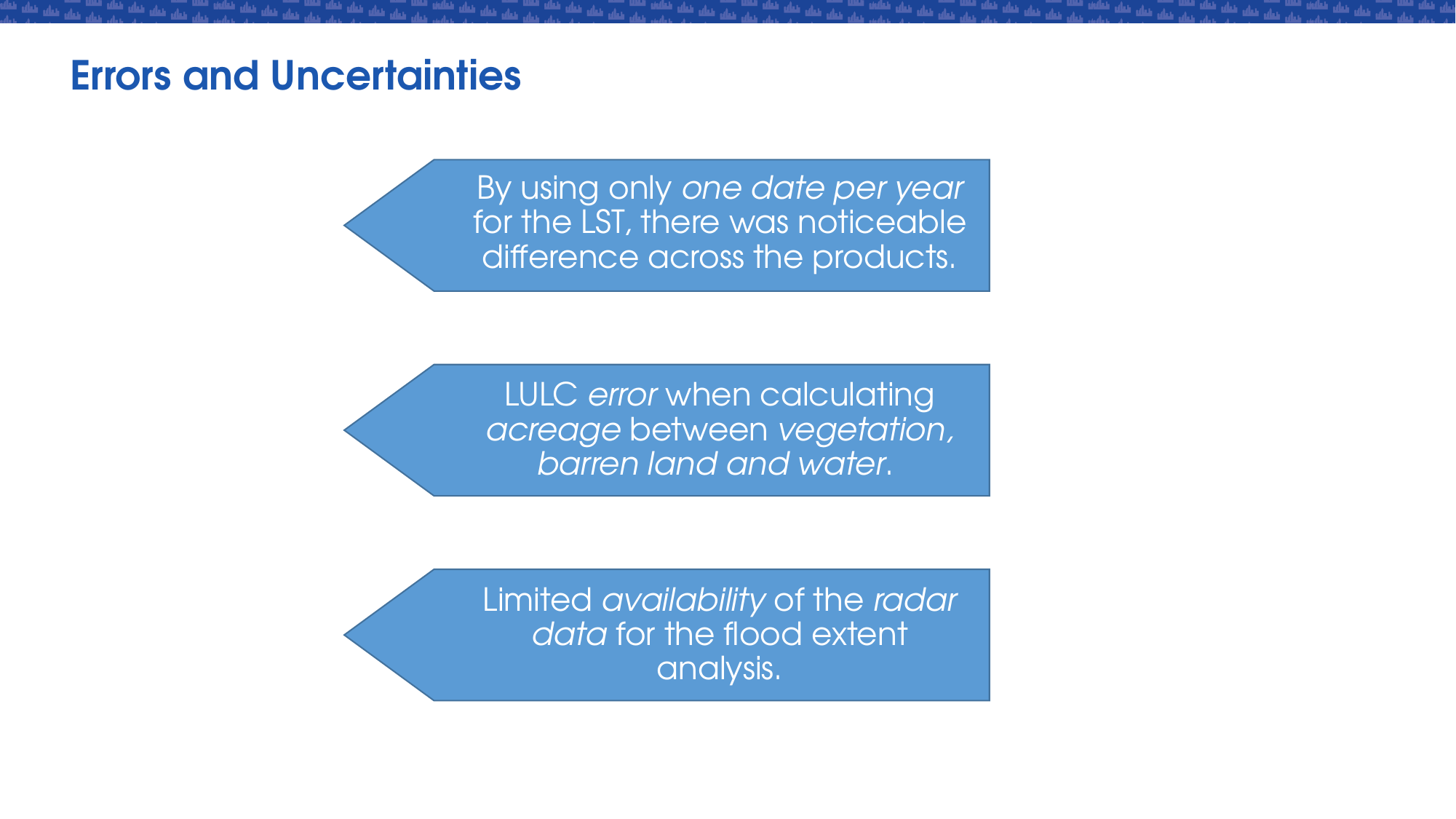

# Errors and Uncertainties

By using only one date per year for the LST, there was noticeable difference across the products.

LULC error when calculating acreage between vegetation, barren land and water.
Limited availability of the radar data for the flood extent analysis.